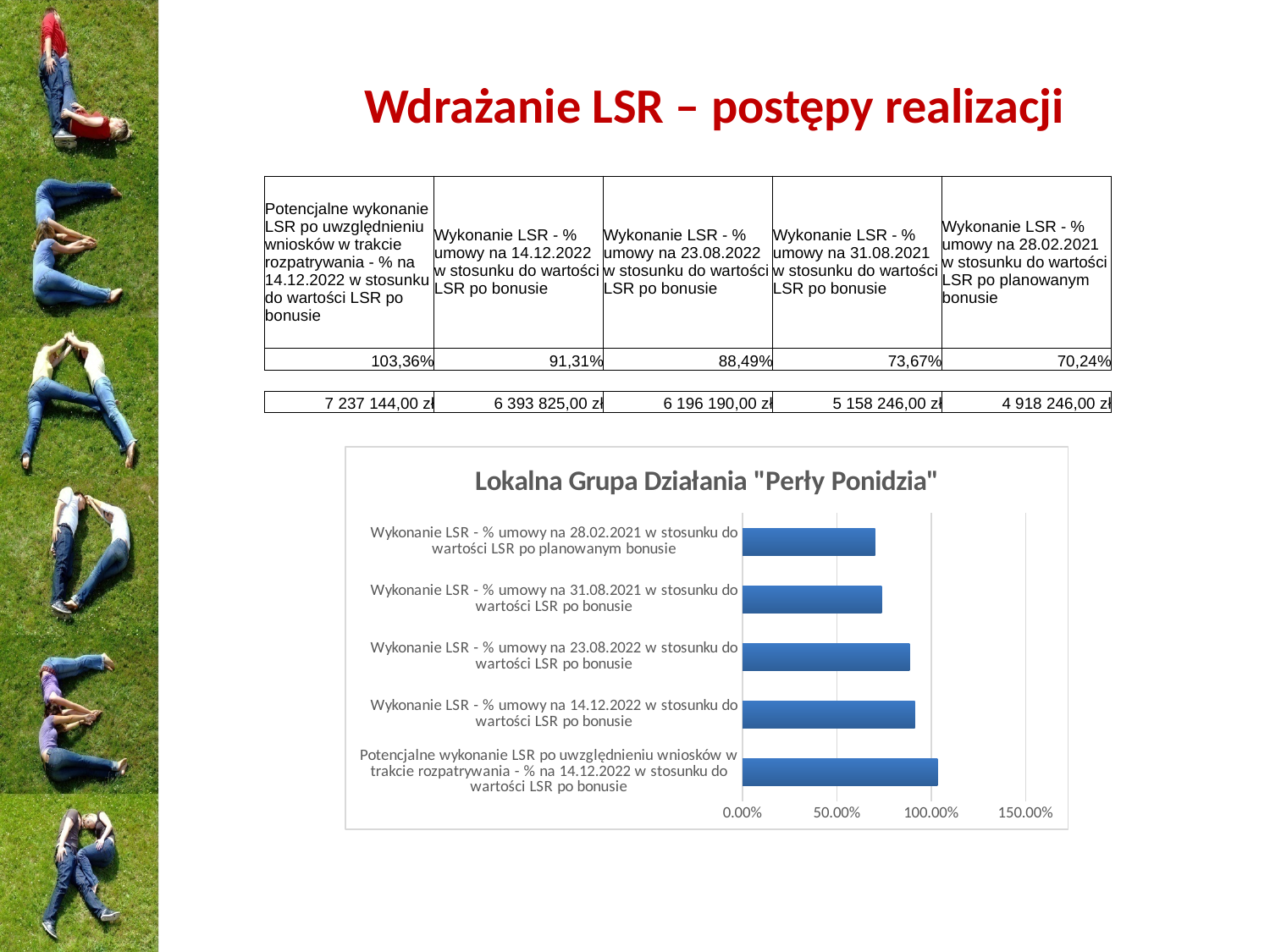

# Wdrażanie LSR – postępy realizacji
| Potencjalne wykonanie LSR po uwzględnieniu wniosków w trakcie rozpatrywania - % na 14.12.2022 w stosunku do wartości LSR po bonusie | Wykonanie LSR - % umowy na 14.12.2022 w stosunku do wartości LSR po bonusie | Wykonanie LSR - % umowy na 23.08.2022 w stosunku do wartości LSR po bonusie | Wykonanie LSR - % umowy na 31.08.2021 w stosunku do wartości LSR po bonusie | Wykonanie LSR - % umowy na 28.02.2021 w stosunku do wartości LSR po planowanym bonusie |
| --- | --- | --- | --- | --- |
| 103,36% | 91,31% | 88,49% | 73,67% | 70,24% |
|  |  |  |  |  |
| 7 237 144,00 zł | 6 393 825,00 zł | 6 196 190,00 zł | 5 158 246,00 zł | 4 918 246,00 zł |

### Chart: Lokalna Grupa Działania "Perły Ponidzia"

| Category |  |
|---|---|
| Potencjalne wykonanie LSR po uwzględnieniu wniosków w trakcie rozpatrywania - % na 14.12.2022 w stosunku do wartości LSR po bonusie | 1.0335824050271352 |
| Wykonanie LSR - % umowy na 14.12.2022 w stosunku do wartości LSR po bonusie | 0.9131426735218509 |
| Wykonanie LSR - % umowy na 23.08.2022 w stosunku do wartości LSR po bonusie | 0.8849171665238503 |
| Wykonanie LSR - % umowy na 31.08.2021 w stosunku do wartości LSR po bonusie | 0.7366818051985147 |
| Wykonanie LSR - % umowy na 28.02.2021 w stosunku do wartości LSR po planowanym bonusie | 0.7024058840331334 |